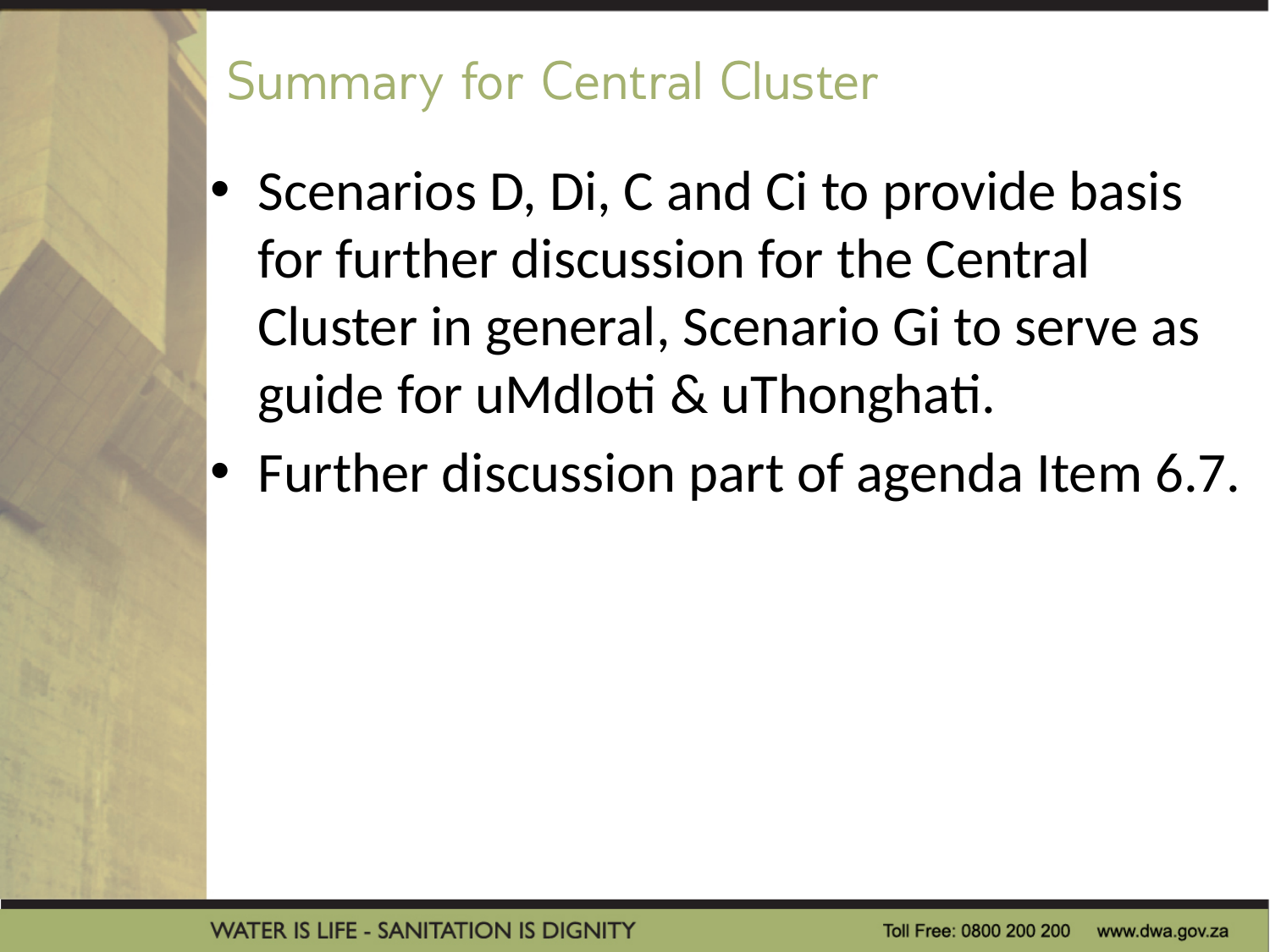

# Summary for Central Cluster
Scenarios D, Di, C and Ci to provide basis for further discussion for the Central Cluster in general, Scenario Gi to serve as guide for uMdloti & uThonghati.
Further discussion part of agenda Item 6.7.